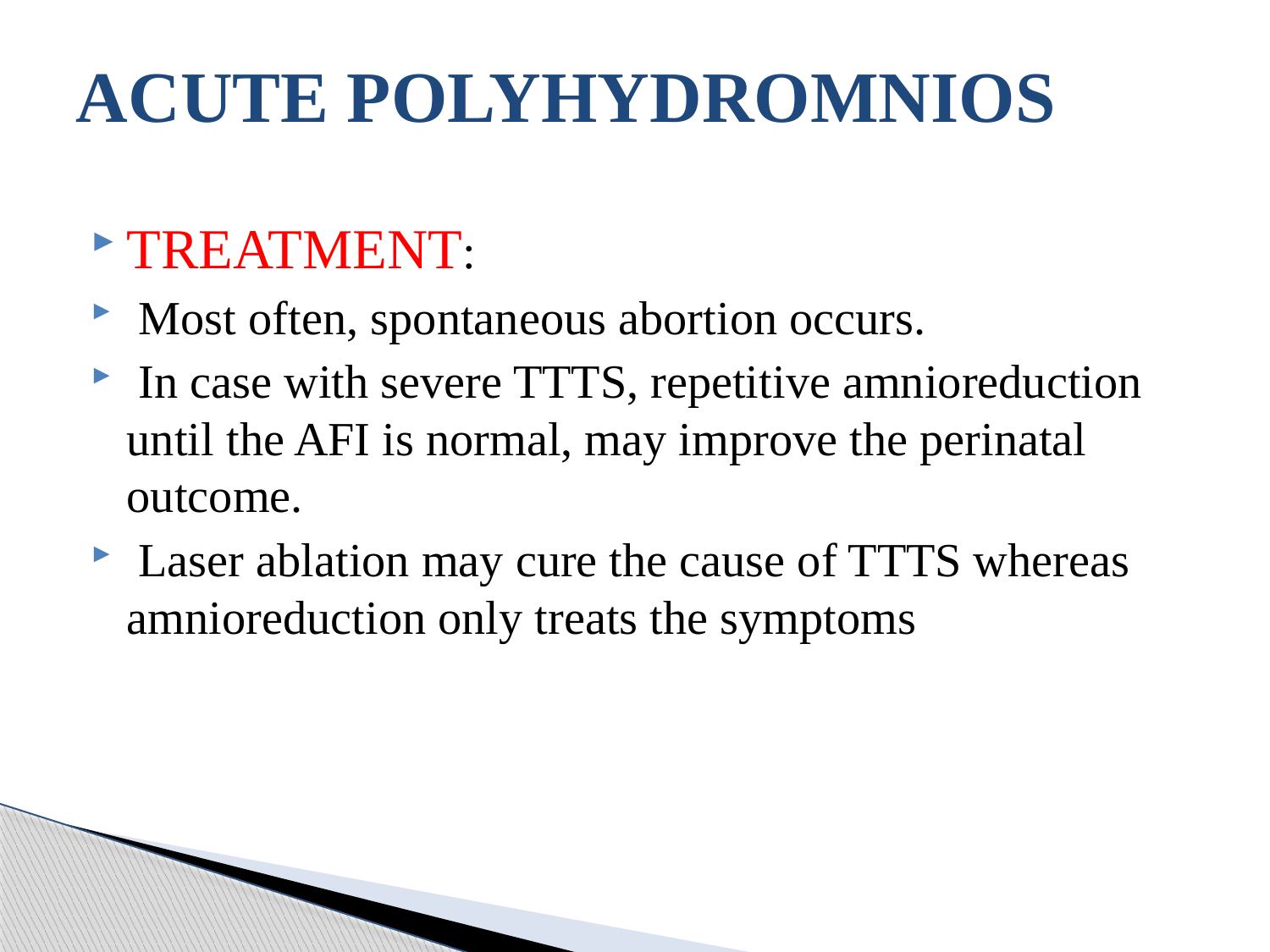

# ACUTE POLYHYDROMNIOS
TREATMENT:
 Most often, spontaneous abortion occurs.
 In case with severe TTTS, repetitive amnioreduction until the AFI is normal, may improve the perinatal outcome.
 Laser ablation may cure the cause of TTTS whereas amnioreduction only treats the symptoms